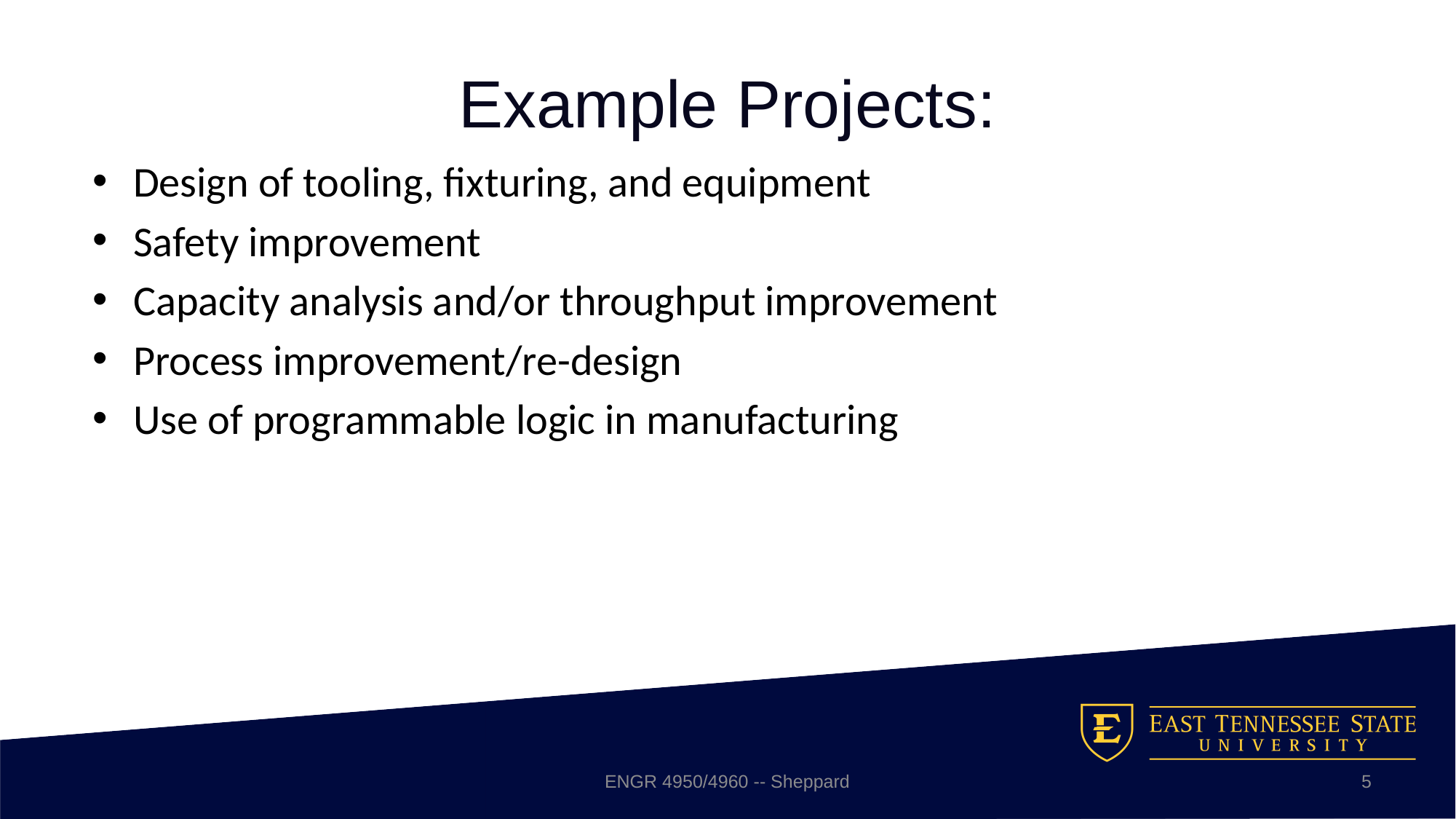

# Example Projects:
Design of tooling, fixturing, and equipment
Safety improvement
Capacity analysis and/or throughput improvement
Process improvement/re-design
Use of programmable logic in manufacturing
ENGR 4950/4960 -- Sheppard
5